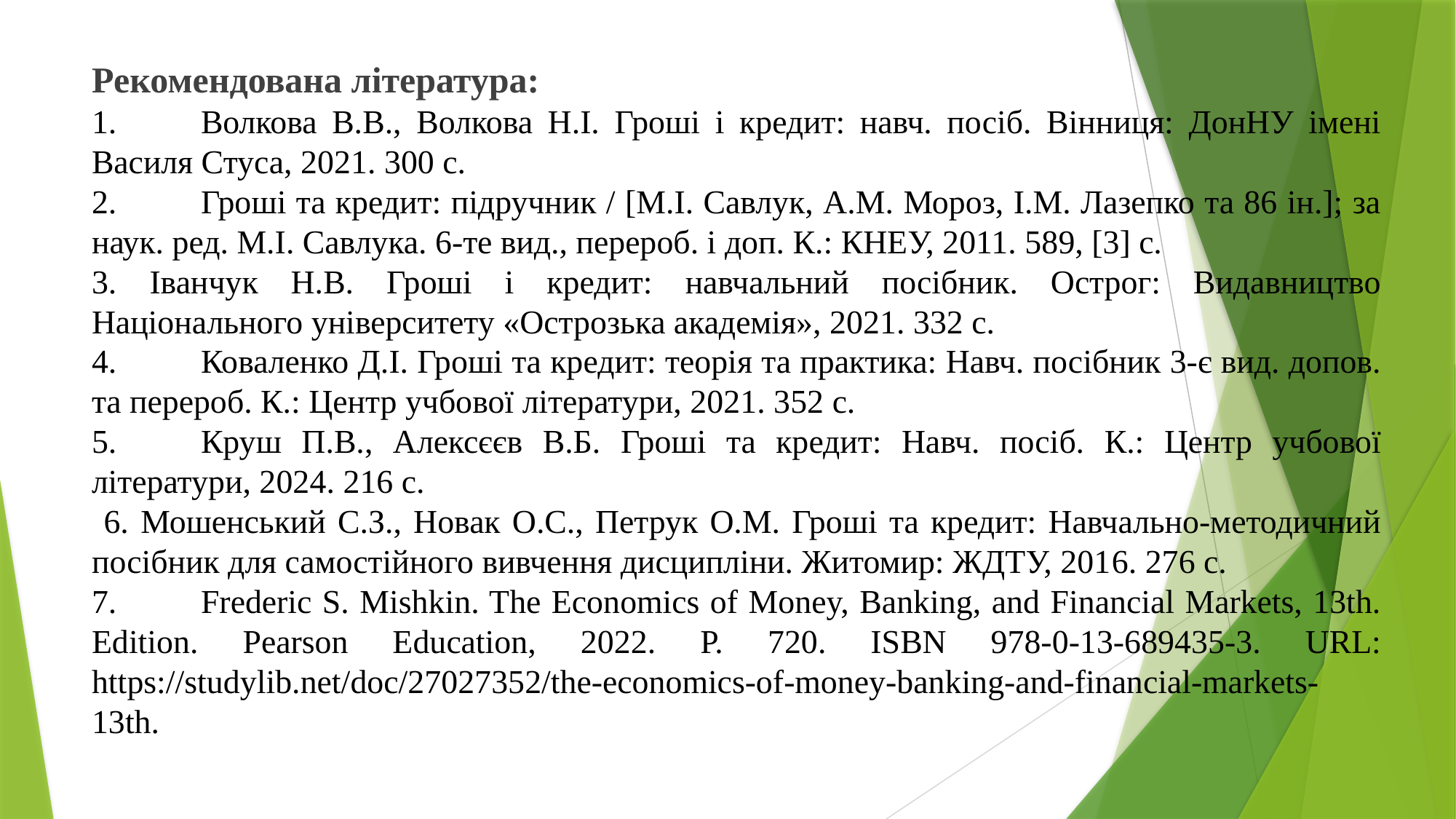

Рекомендована література:
1.	Волкова В.В., Волкова Н.І. Гроші і кредит: навч. посіб. Вінниця: ДонНУ імені Василя Стуса, 2021. 300 с.
2.	Гроші та кредит: підручник / [М.І. Савлук, А.М. Мороз, І.М. Лазепко та 86 ін.]; за наук. ред. М.І. Савлука. 6-те вид., перероб. і доп. К.: КНЕУ, 2011. 589, [3] с.
3. Іванчук Н.В. Гроші і кредит: навчальний посібник. Острог: Видавництво Національного університету «Острозька академія», 2021. 332 с.
4.	Коваленко Д.І. Гроші та кредит: теорія та практика: Навч. посібник 3-є вид. допов. та перероб. К.: Центр учбової літератури, 2021. 352 с.
5.	Круш П.В., Алексєєв В.Б. Гроші та кредит: Навч. посіб. К.: Центр учбової літератури, 2024. 216 с.
 6. Мошенський С.З., Новак О.С., Петрук О.М. Гроші та кредит: Навчально-методичний посібник для самостійного вивчення дисципліни. Житомир: ЖДТУ, 2016. 276 с.
7.	Frederic S. Mishkin. The Economics of Money, Banking, and Financial Markets, 13th. Edition. Pearson Education, 2022. P. 720. ISBN 978-0-13-689435-3. URL: https://studylib.net/doc/27027352/the-economics-of-money-banking-and-financial-markets-13th.